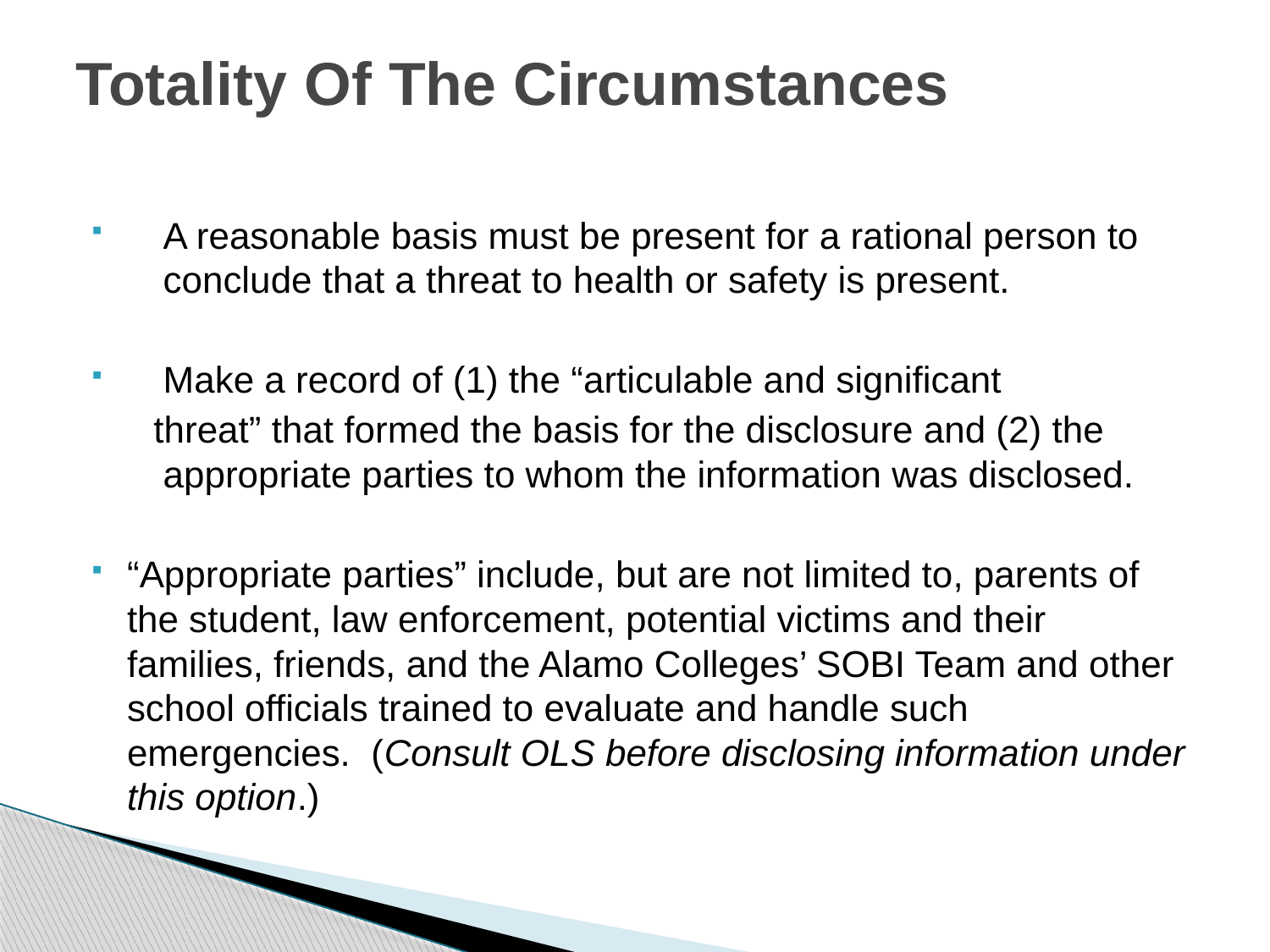

# Totality Of The Circumstances
A reasonable basis must be present for a rational person to conclude that a threat to health or safety is present.

Make a record of (1) the “articulable and significant
      threat” that formed the basis for the disclosure and (2) the appropriate parties to whom the information was disclosed.

“Appropriate parties” include, but are not limited to, parents of the student, law enforcement, potential victims and their families, friends, and the Alamo Colleges’ SOBI Team and other school officials trained to evaluate and handle such emergencies.  (Consult OLS before disclosing information under this option.)